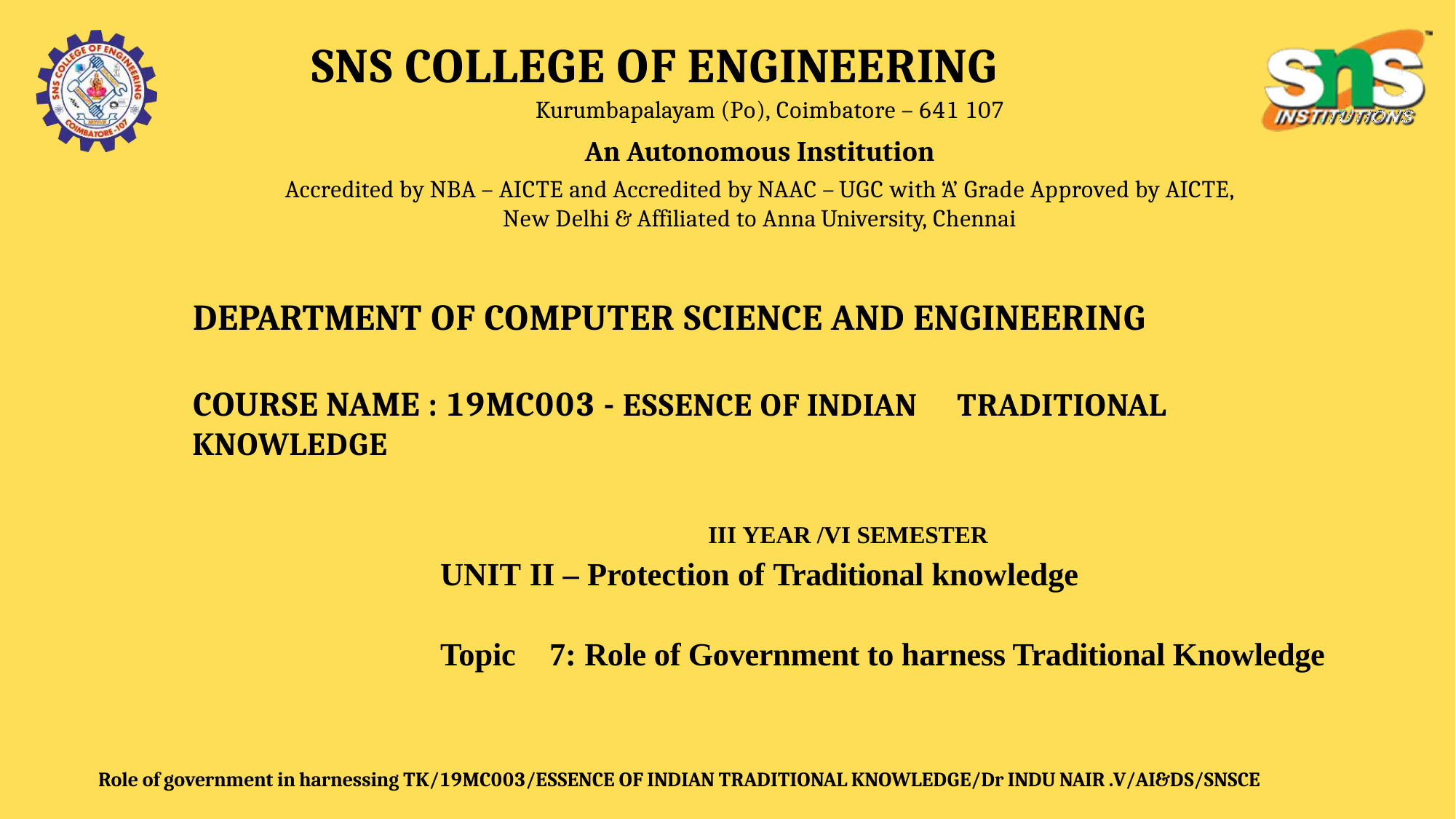

# SNS COLLEGE OF ENGINEERING
Kurumbapalayam (Po), Coimbatore – 641 107
An Autonomous Institution
Accredited by NBA – AICTE and Accredited by NAAC – UGC with ‘A’ Grade Approved by AICTE,
New Delhi & Affiliated to Anna University, Chennai

DEPARTMENT OF COMPUTER SCIENCE AND ENGINEERING

COURSE NAME : 19MC003 - ESSENCE OF INDIAN	TRADITIONAL KNOWLEDGE

III YEAR /VI SEMESTER
UNIT II – Protection of Traditional knowledge

Topic	7: Role of Government to harness Traditional Knowledge
Role of government in harnessing TK/19MC003/ESSENCE OF INDIAN TRADITIONAL KNOWLEDGE/Dr INDU NAIR .V/AI&DS/SNSCE